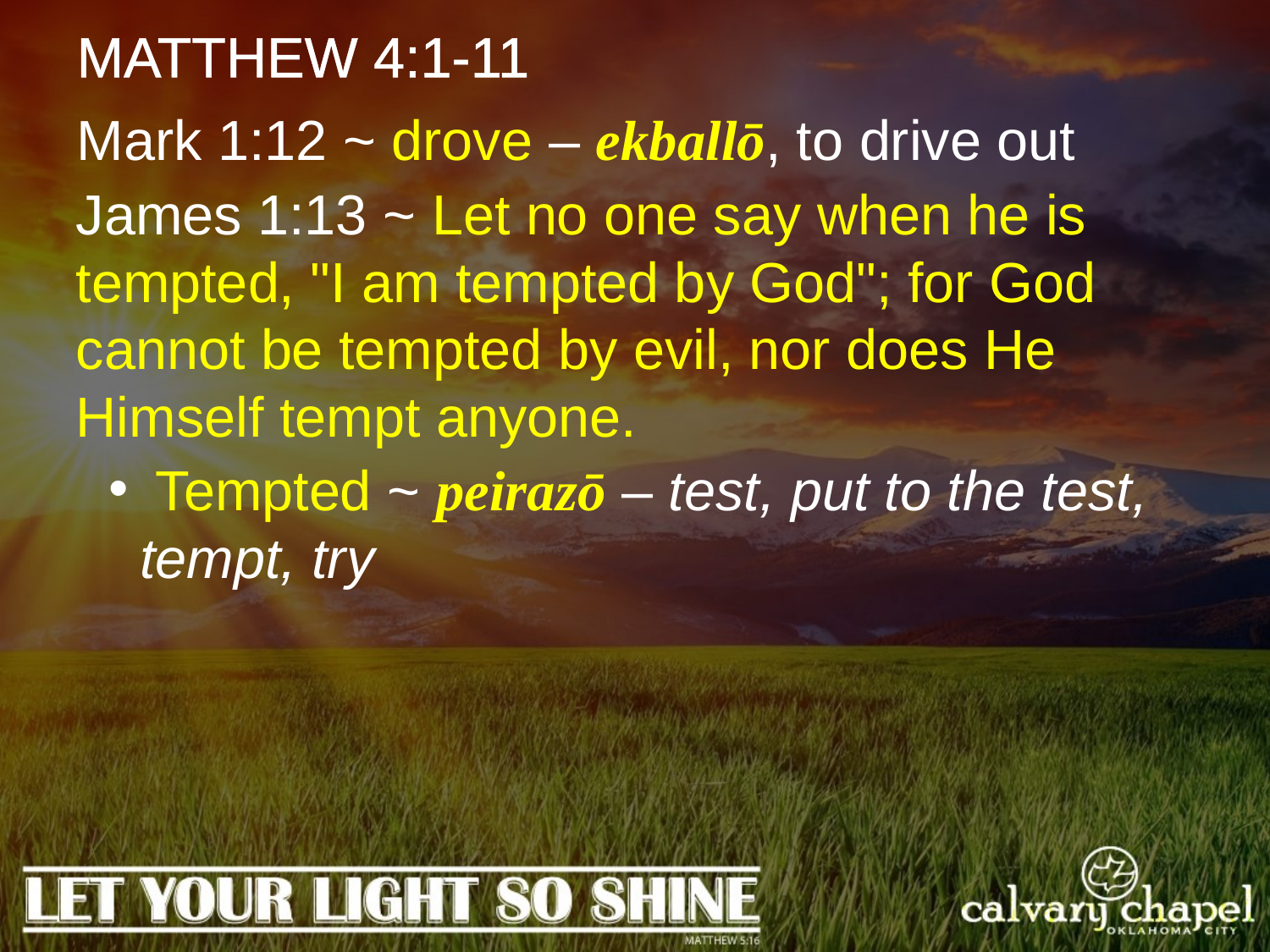

MATTHEW 4:1-11
Mark 1:12 ~ drove – ekballō, to drive out
James 1:13 ~ Let no one say when he is tempted, "I am tempted by God"; for God cannot be tempted by evil, nor does He Himself tempt anyone.
 Tempted ~ peirazō – test, put to the test, tempt, try